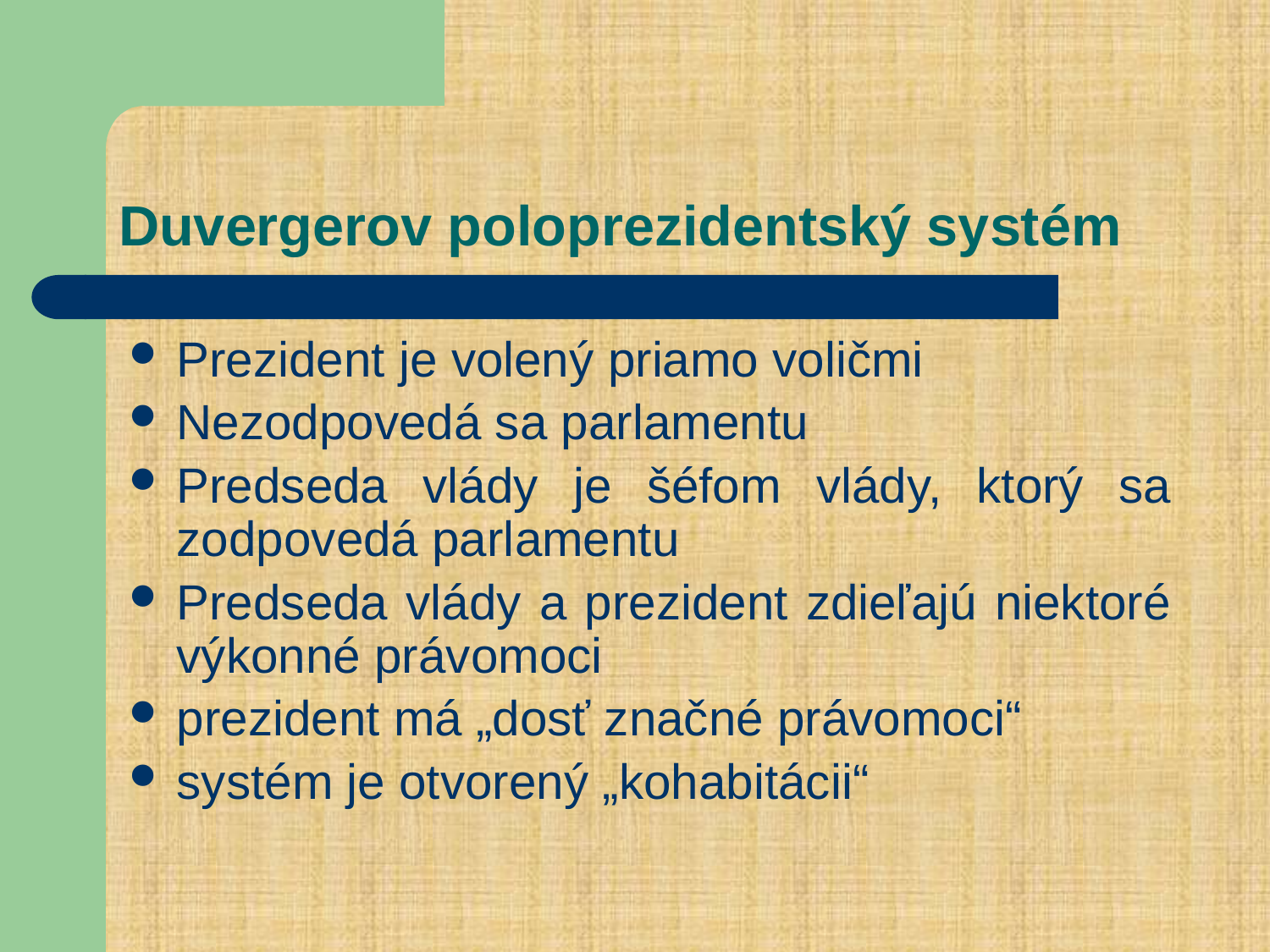

# Duvergerov poloprezidentský systém
Prezident je volený priamo voličmi
Nezodpovedá sa parlamentu
Predseda vlády je šéfom vlády, ktorý sa zodpovedá parlamentu
Predseda vlády a prezident zdieľajú niektoré výkonné právomoci
prezident má „dosť značné právomoci“
systém je otvorený „kohabitácii“